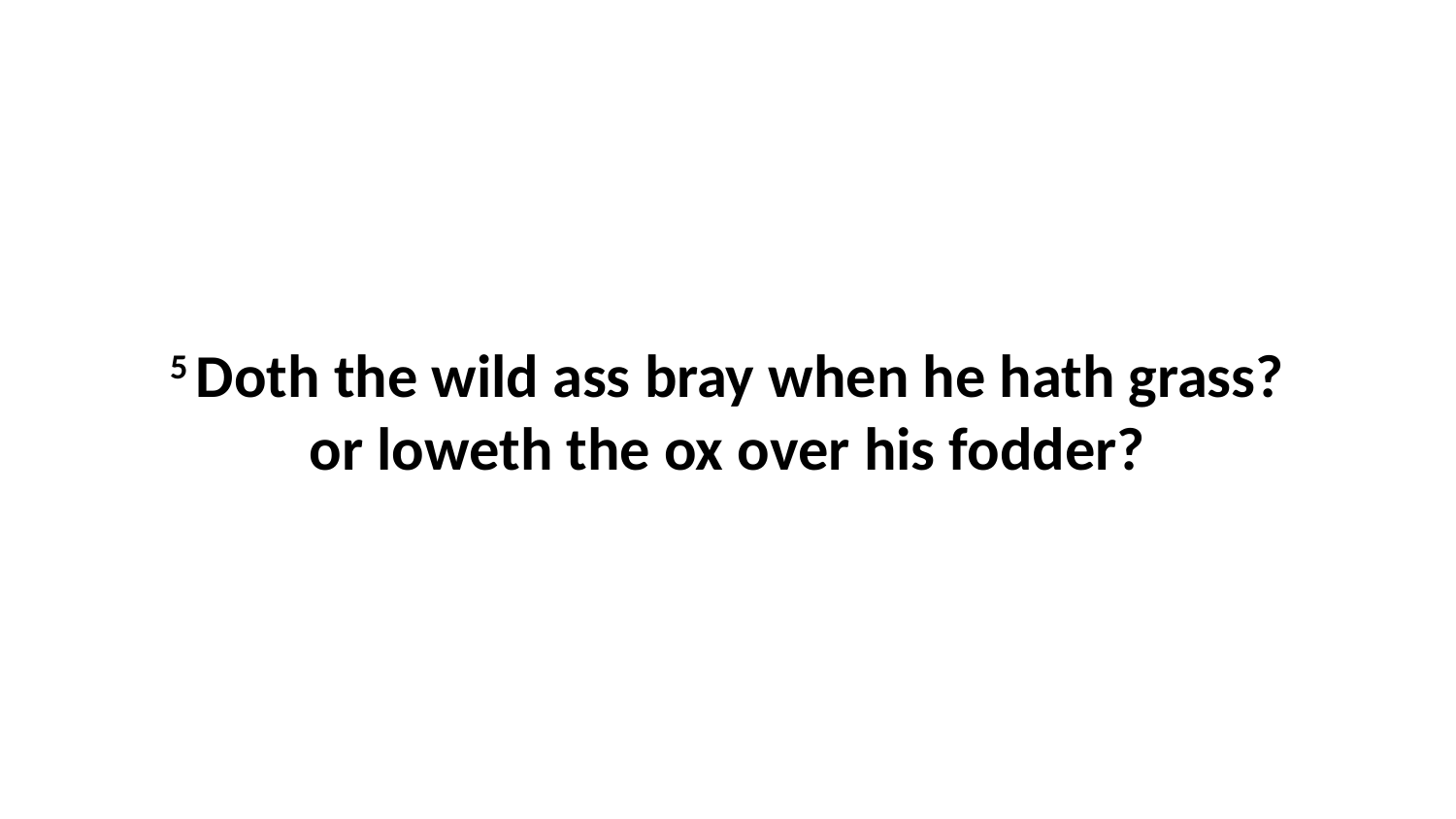

5 Doth the wild ass bray when he hath grass? or loweth the ox over his fodder?